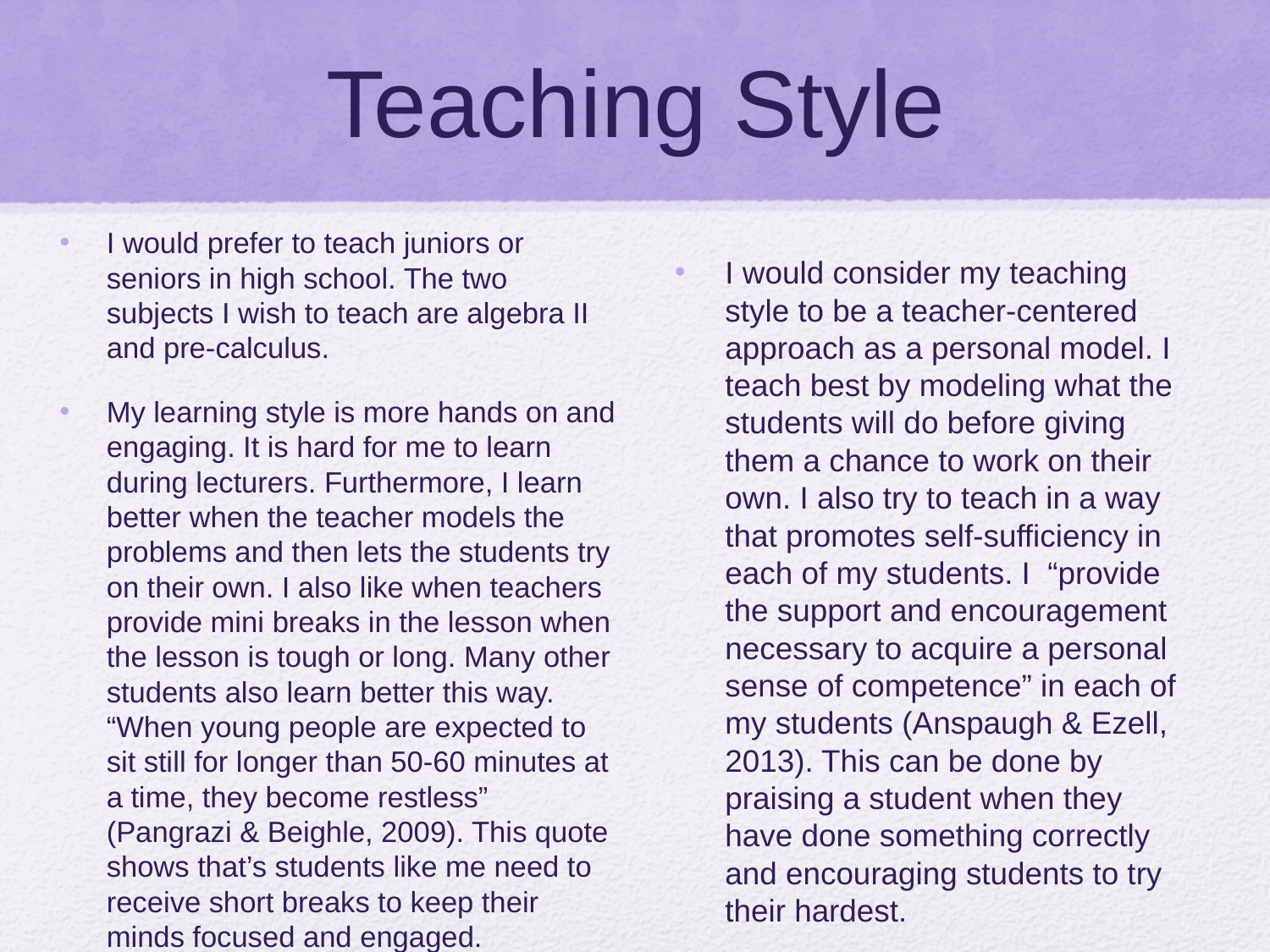

# Teaching Style
I would prefer to teach juniors or seniors in high school. The two subjects I wish to teach are algebra II and pre-calculus.
My learning style is more hands on and engaging. It is hard for me to learn during lecturers. Furthermore, I learn better when the teacher models the problems and then lets the students try on their own. I also like when teachers provide mini breaks in the lesson when the lesson is tough or long. Many other students also learn better this way. “When young people are expected to sit still for longer than 50-60 minutes at a time, they become restless” (Pangrazi & Beighle, 2009). This quote shows that’s students like me need to receive short breaks to keep their minds focused and engaged.
I would consider my teaching style to be a teacher-centered approach as a personal model. I teach best by modeling what the students will do before giving them a chance to work on their own. I also try to teach in a way that promotes self-sufficiency in each of my students. I  “provide the support and encouragement necessary to acquire a personal sense of competence” in each of my students (Anspaugh & Ezell, 2013). This can be done by praising a student when they have done something correctly and encouraging students to try their hardest.